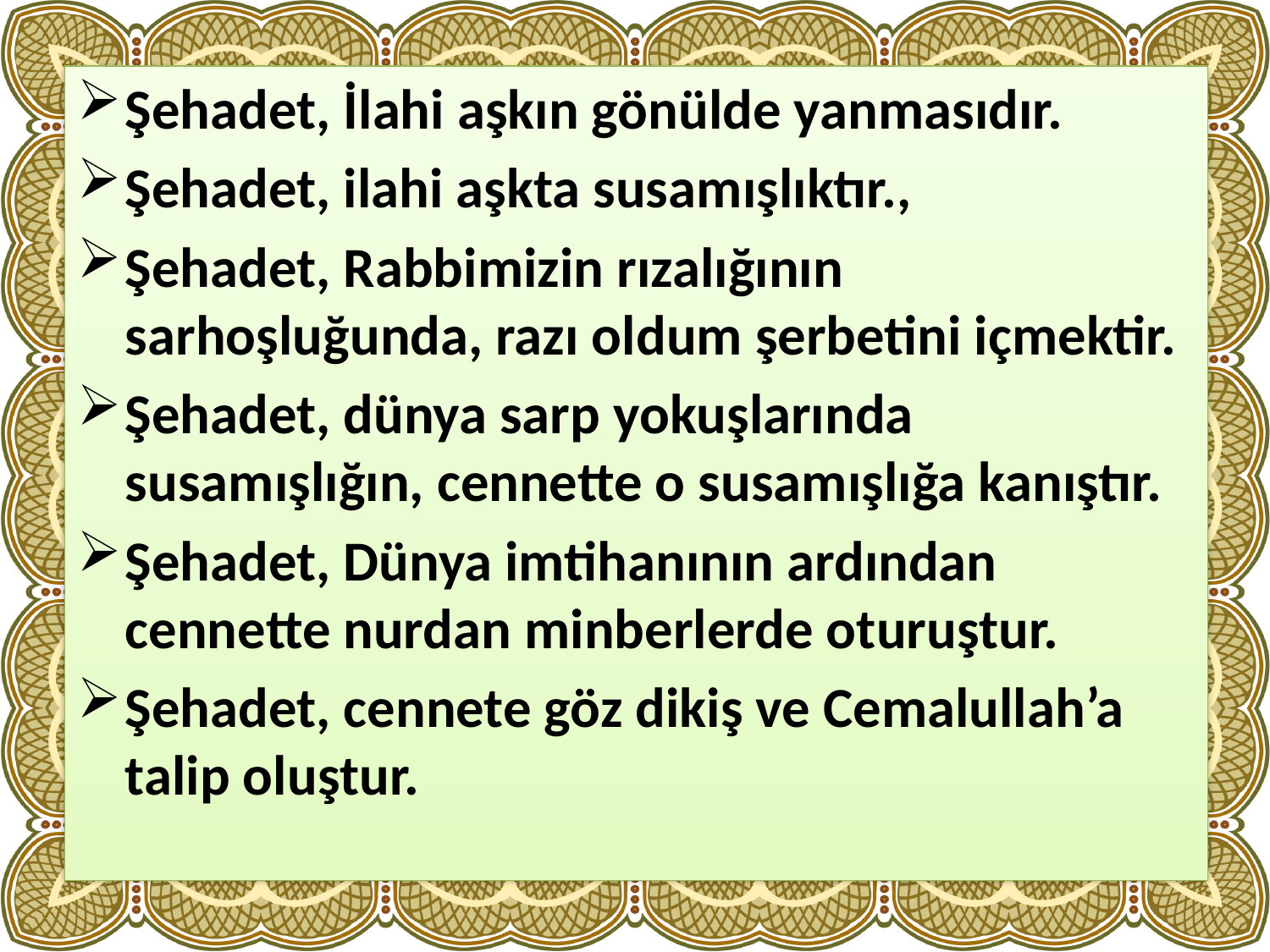

Şehadet, İlahi aşkın gönülde yanmasıdır.
Şehadet, ilahi aşkta susamışlıktır.,
Şehadet, Rabbimizin rızalığının sarhoşluğunda, razı oldum şerbetini içmektir.
Şehadet, dünya sarp yokuşlarında susamışlığın, cennette o susamışlığa kanıştır.
Şehadet, Dünya imtihanının ardından cennette nurdan minberlerde oturuştur.
Şehadet, cennete göz dikiş ve Cemalullah’a talip oluştur.